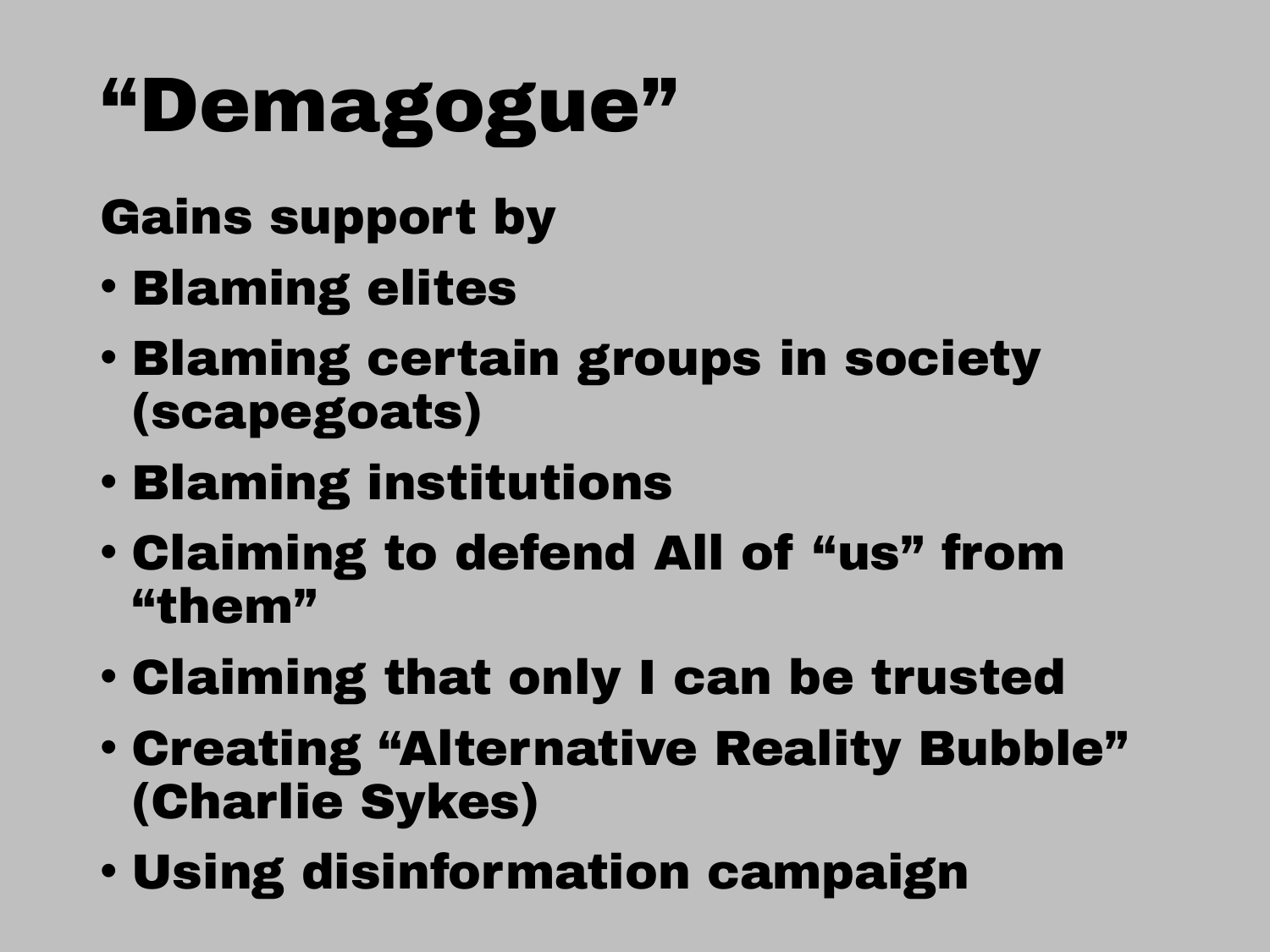

# “Demagogue”
Gains support by
Blaming elites
Blaming certain groups in society (scapegoats)
Blaming institutions
Claiming to defend All of “us” from “them”
Claiming that only I can be trusted
Creating “Alternative Reality Bubble” (Charlie Sykes)
Using disinformation campaign